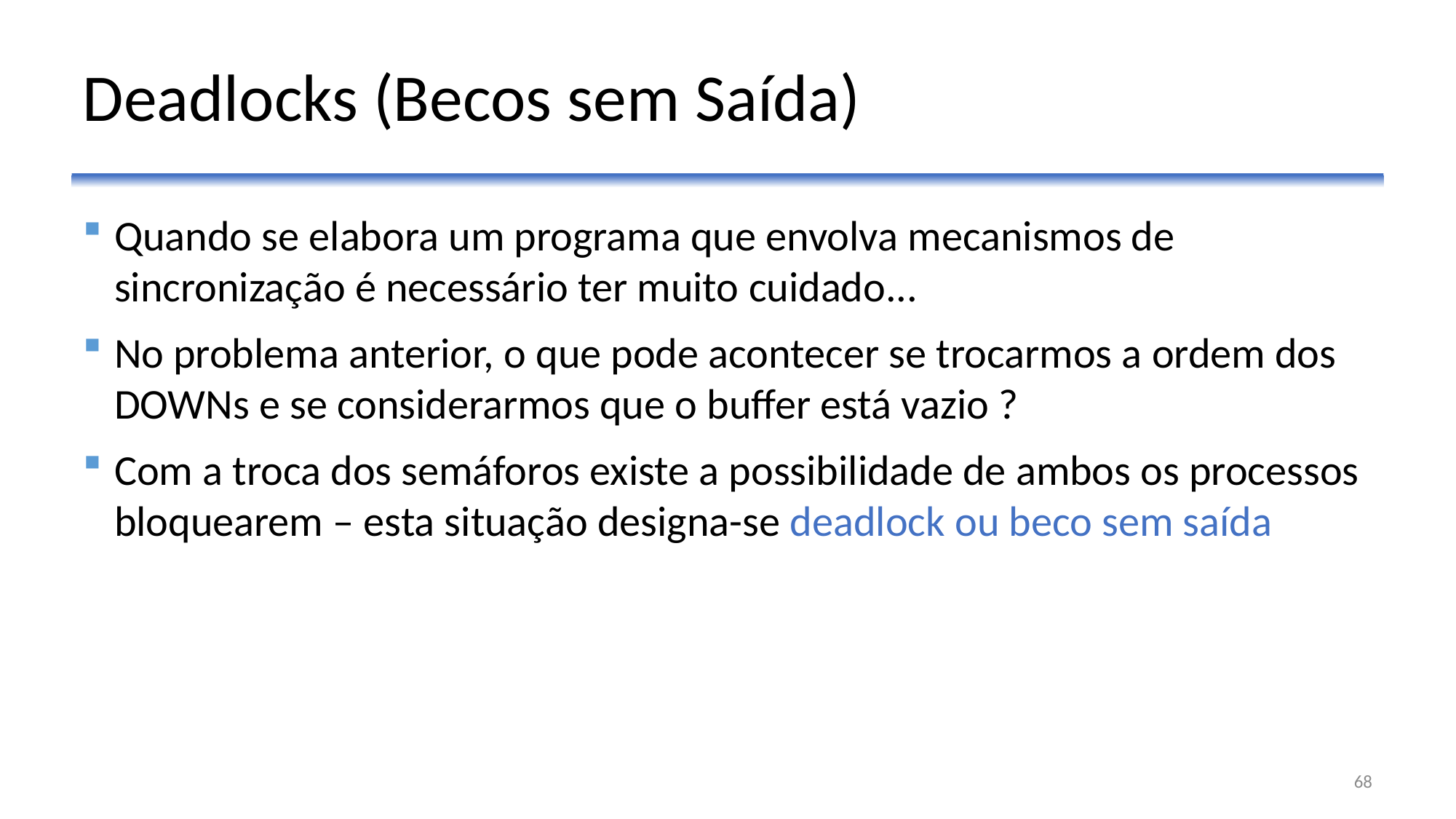

# Deadlocks (Becos sem Saída)
Quando se elabora um programa que envolva mecanismos de sincronização é necessário ter muito cuidado...
No problema anterior, o que pode acontecer se trocarmos a ordem dos DOWNs e se considerarmos que o buffer está vazio ?
Com a troca dos semáforos existe a possibilidade de ambos os processos bloquearem – esta situação designa-se deadlock ou beco sem saída
68